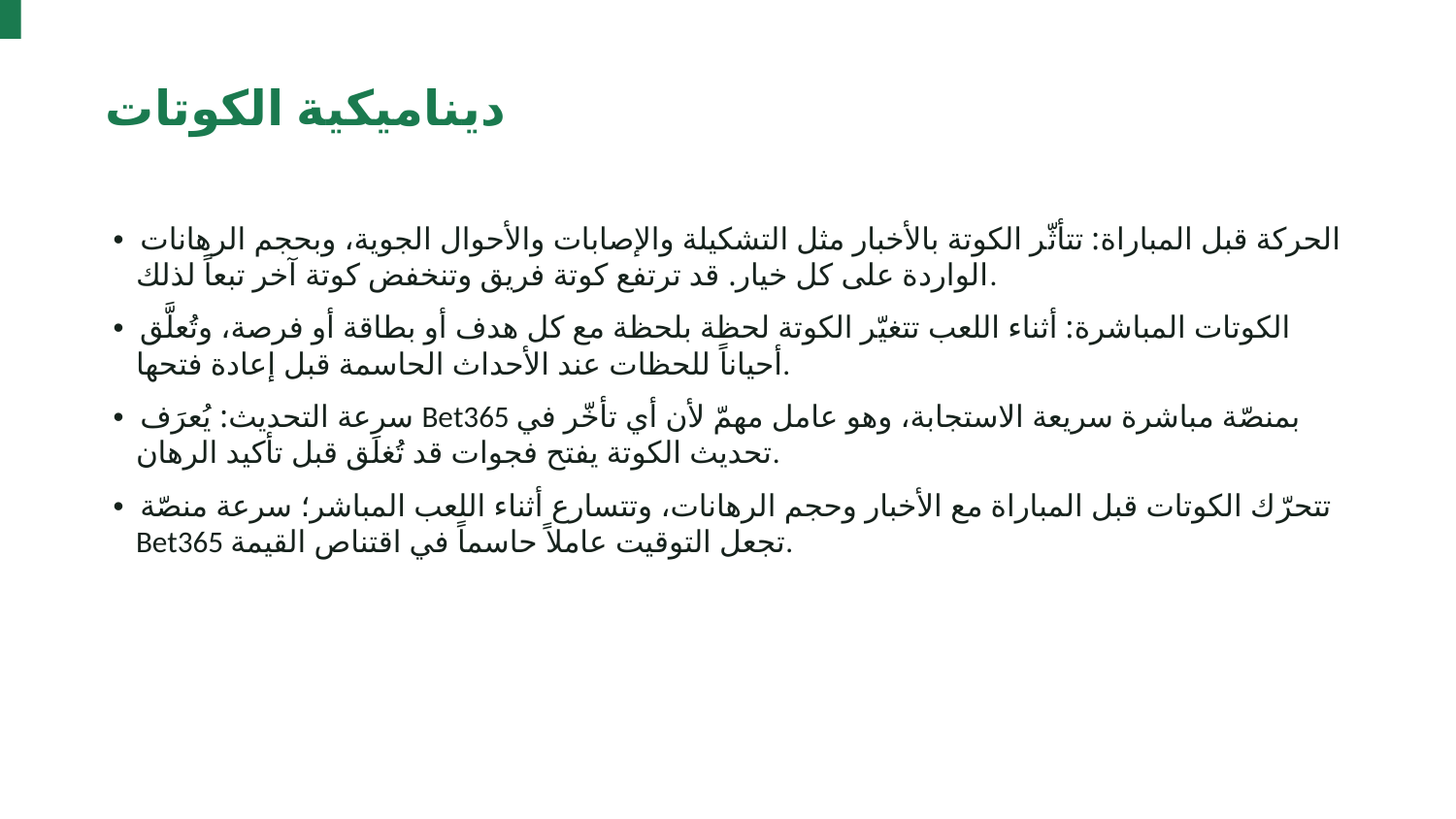

ديناميكية الكوتات
•  الحركة قبل المباراة: تتأثّر الكوتة بالأخبار مثل التشكيلة والإصابات والأحوال الجوية، وبحجم الرهانات الواردة على كل خيار. قد ترتفع كوتة فريق وتنخفض كوتة آخر تبعاً لذلك.
•  الكوتات المباشرة: أثناء اللعب تتغيّر الكوتة لحظة بلحظة مع كل هدف أو بطاقة أو فرصة، وتُعلَّق أحياناً للحظات عند الأحداث الحاسمة قبل إعادة فتحها.
•  سرعة التحديث: يُعرَف Bet365 بمنصّة مباشرة سريعة الاستجابة، وهو عامل مهمّ لأن أي تأخّر في تحديث الكوتة يفتح فجوات قد تُغلَق قبل تأكيد الرهان.
•  تتحرّك الكوتات قبل المباراة مع الأخبار وحجم الرهانات، وتتسارع أثناء اللعب المباشر؛ سرعة منصّة Bet365 تجعل التوقيت عاملاً حاسماً في اقتناص القيمة.